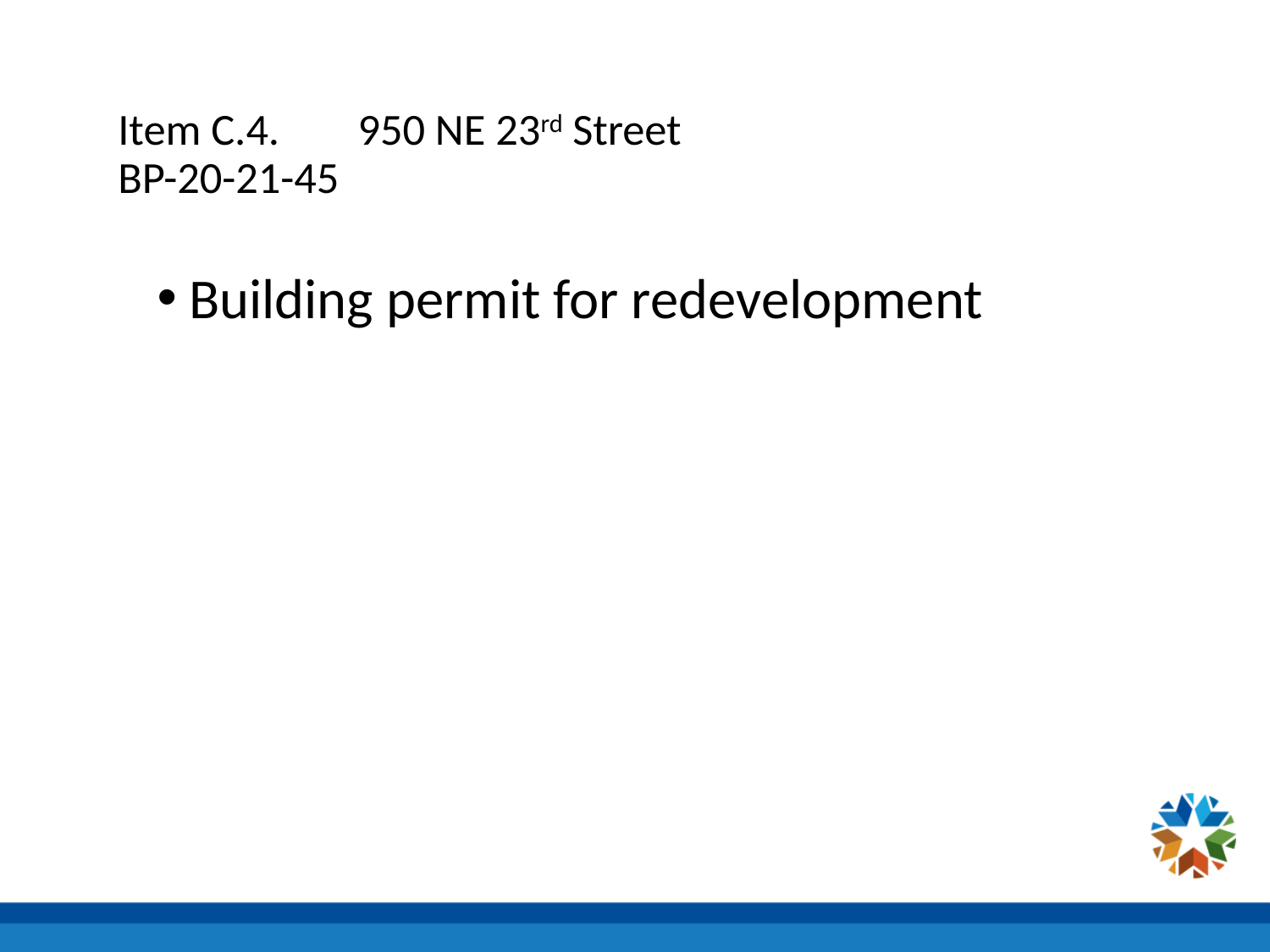

# Item C.4. 			950 NE 23rd Street BP-20-21-45
Building permit for redevelopment